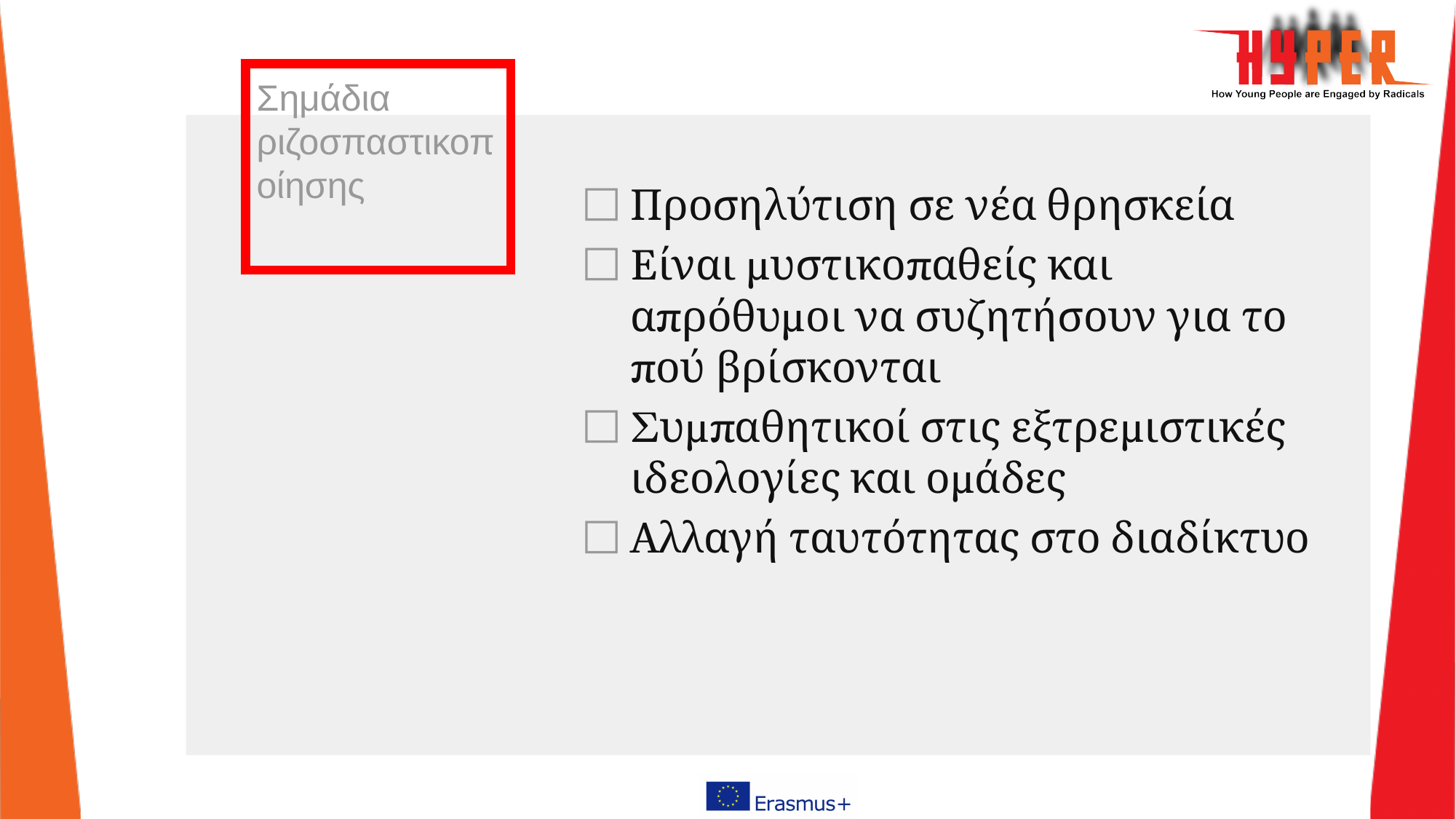

# Σημάδια ριζοσπαστικοποίησης
Προσηλύτιση σε νέα θρησκεία
Είναι μυστικοπαθείς και απρόθυμοι να συζητήσουν για το πού βρίσκονται
Συμπαθητικοί στις εξτρεμιστικές ιδεολογίες και ομάδες
Αλλαγή ταυτότητας στο διαδίκτυο